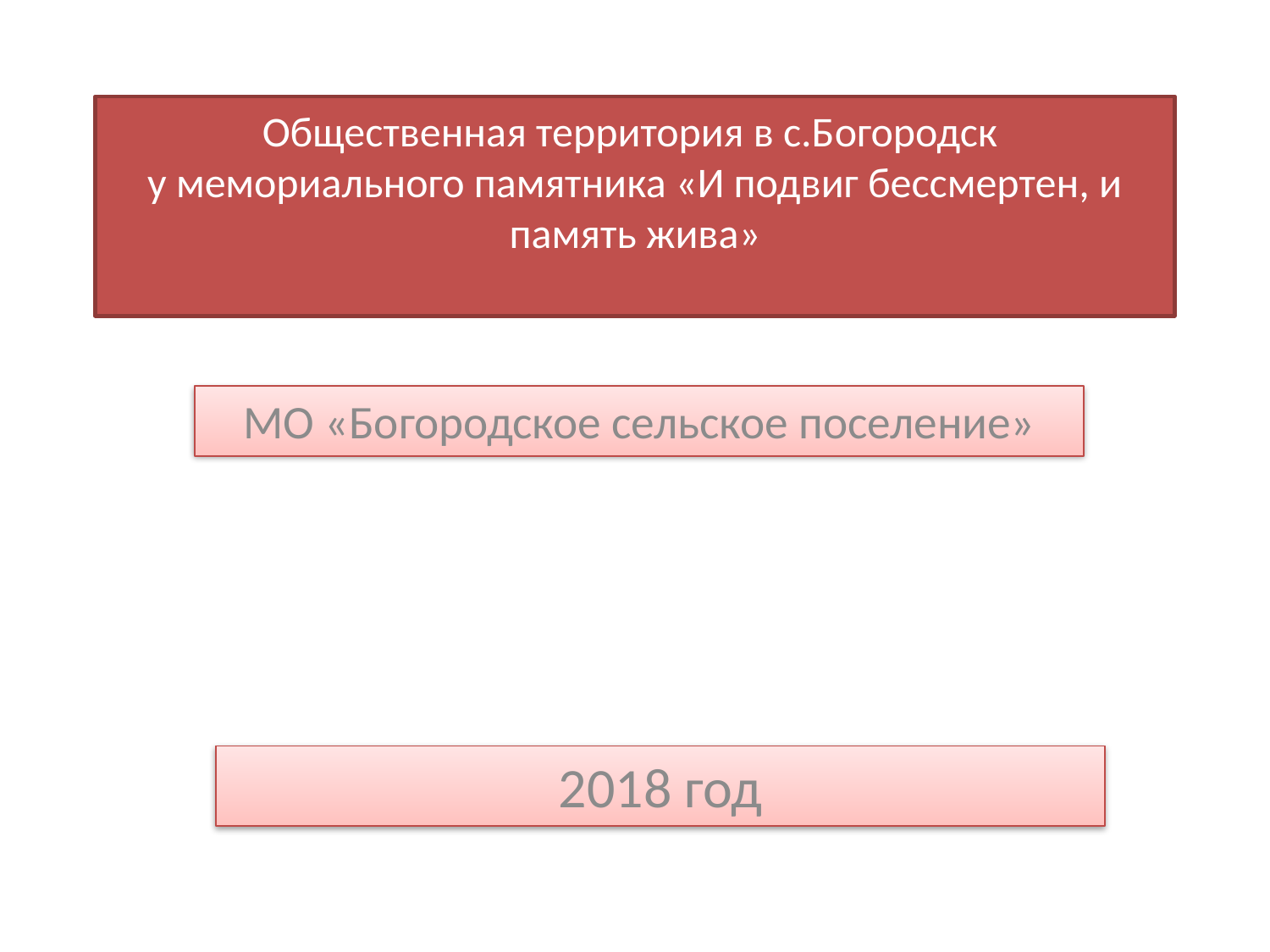

# Общественная территория в с.Богородск у мемориального памятника «И подвиг бессмертен, и память жива»
МО «Богородское сельское поселение»
2018 год